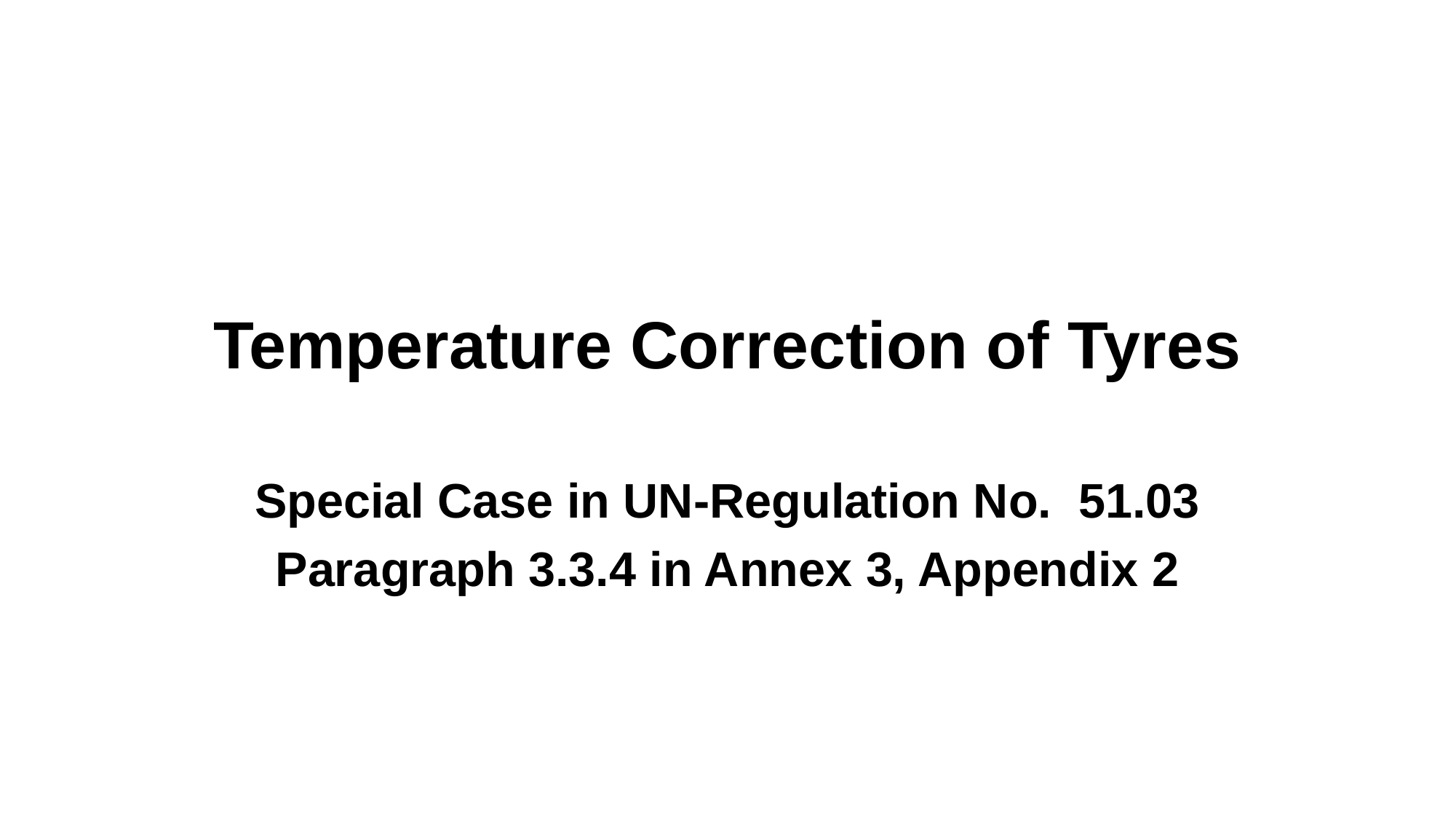

# Temperature Correction of Tyres
Special Case in UN-Regulation No.  51.03
Paragraph 3.3.4 in Annex 3, Appendix 2